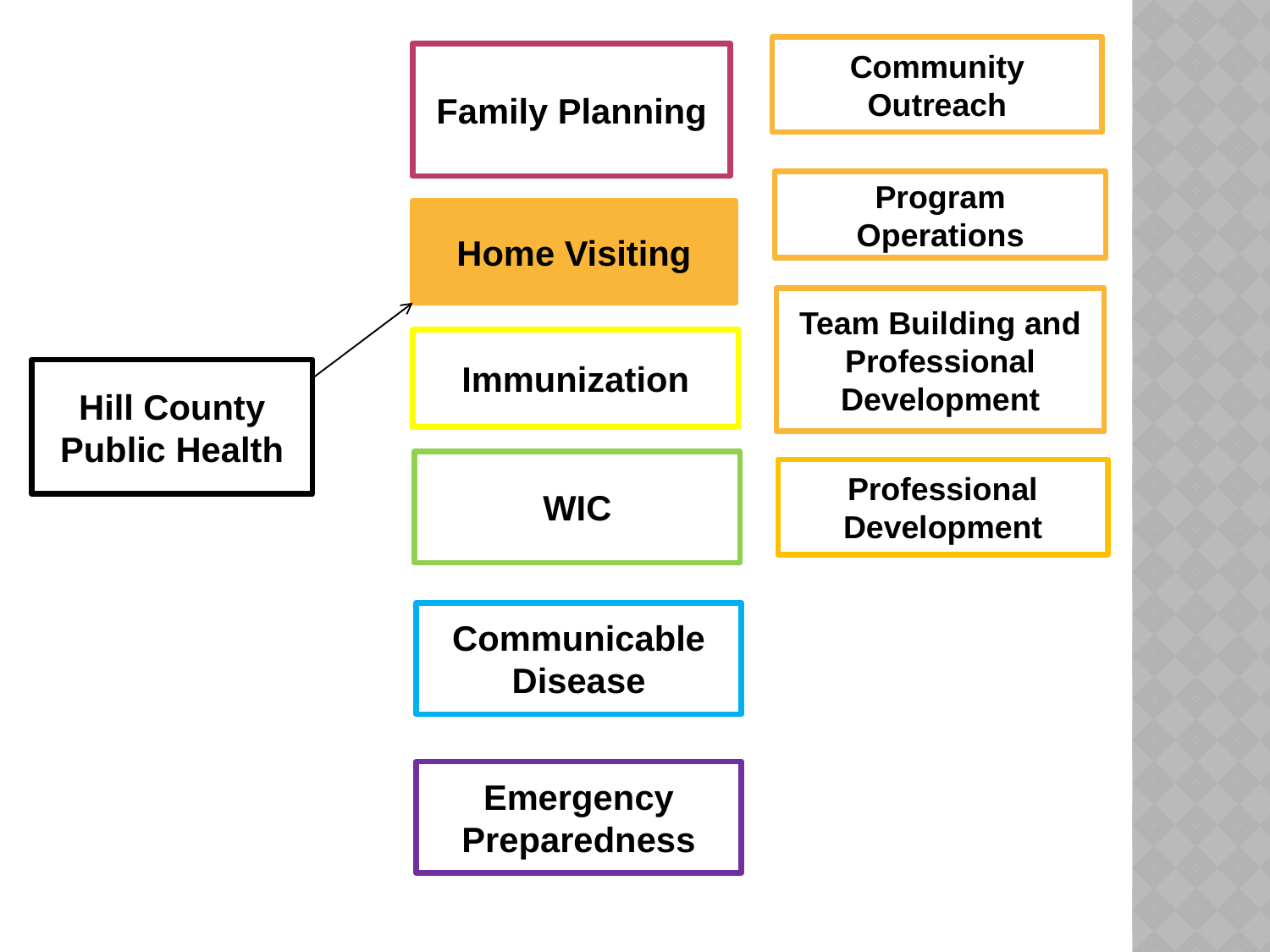

Community Outreach
Family Planning
Program Operations
Home Visiting
Team Building and Professional Development
Immunization
Hill County Public Health
WIC
Professional Development
Communicable Disease
Emergency Preparedness